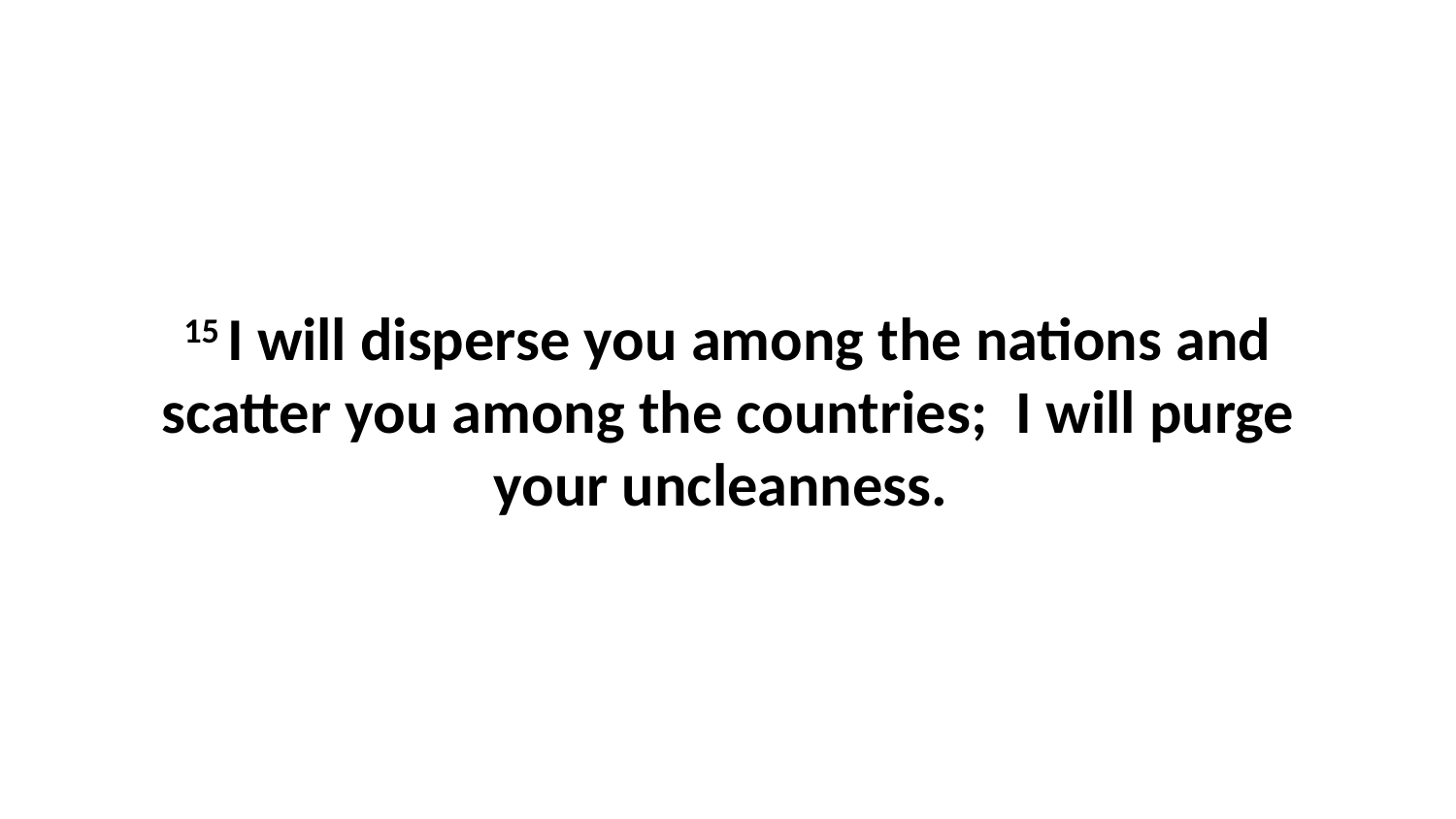

15 I will disperse you among the nations and scatter you among the countries;  I will purge your uncleanness.